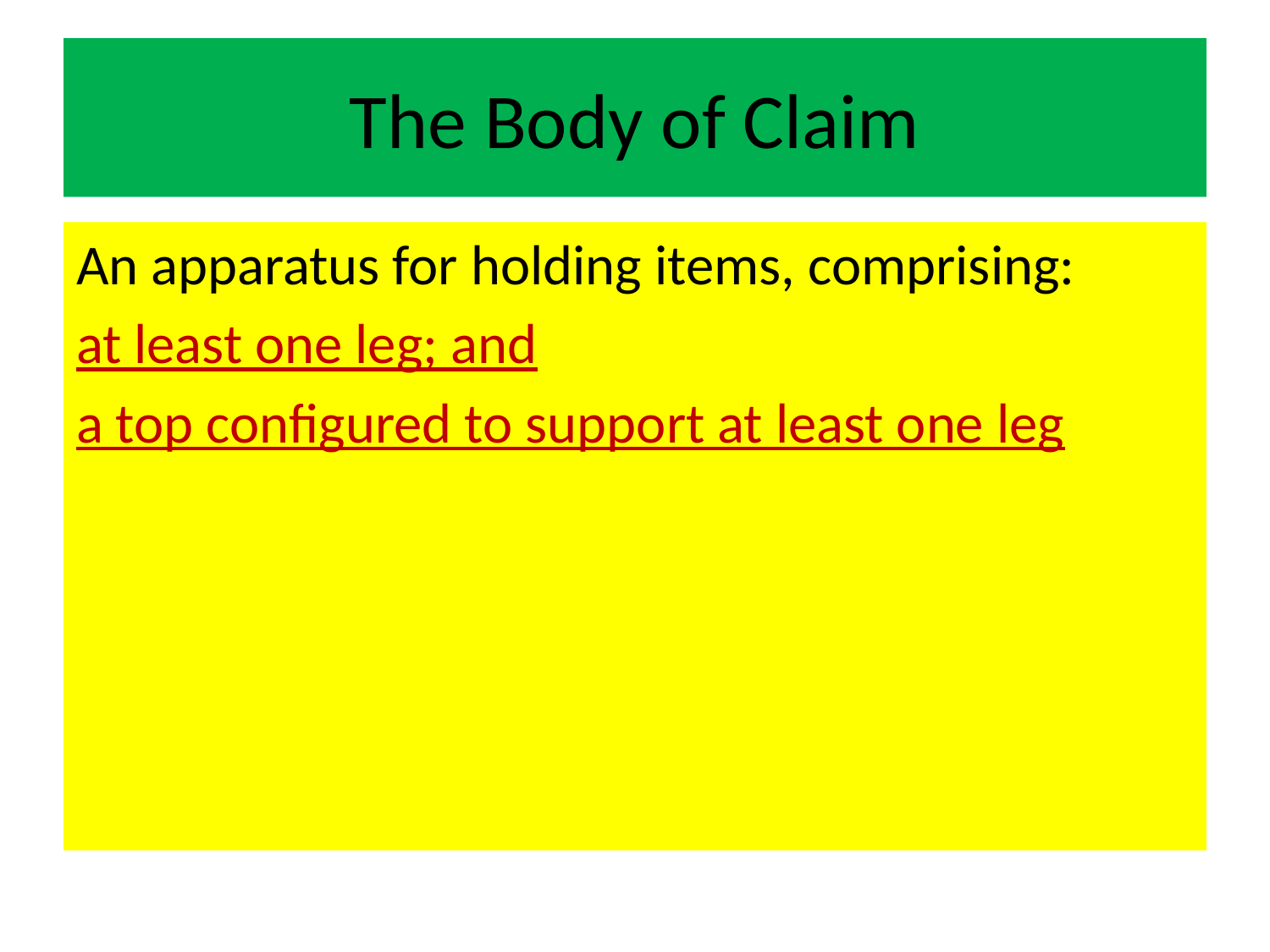

# The Body of Claim
An apparatus for holding items, comprising:
at least one leg; and
a top configured to support at least one leg